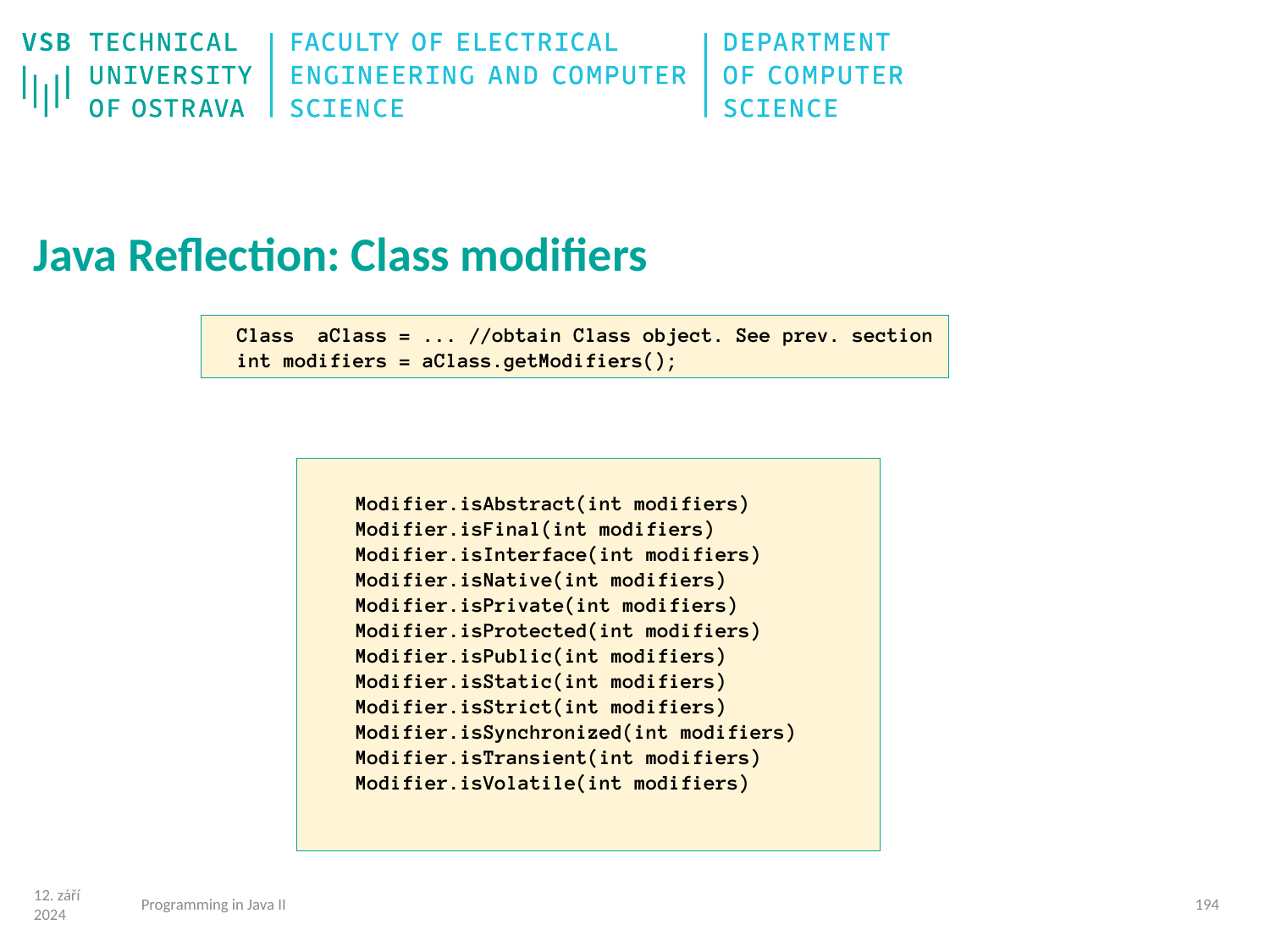

# Java Reflection: Class modifiers
  Class  aClass = ... //obtain Class object. See prev. section
  int modifiers = aClass.getModifiers();

    Modifier.isAbstract(int modifiers)
    Modifier.isFinal(int modifiers)
    Modifier.isInterface(int modifiers)
    Modifier.isNative(int modifiers)
    Modifier.isPrivate(int modifiers)
    Modifier.isProtected(int modifiers)
    Modifier.isPublic(int modifiers)
    Modifier.isStatic(int modifiers)
    Modifier.isStrict(int modifiers)
    Modifier.isSynchronized(int modifiers)
    Modifier.isTransient(int modifiers)
    Modifier.isVolatile(int modifiers)

12. září 2024
Programming in Java II
194